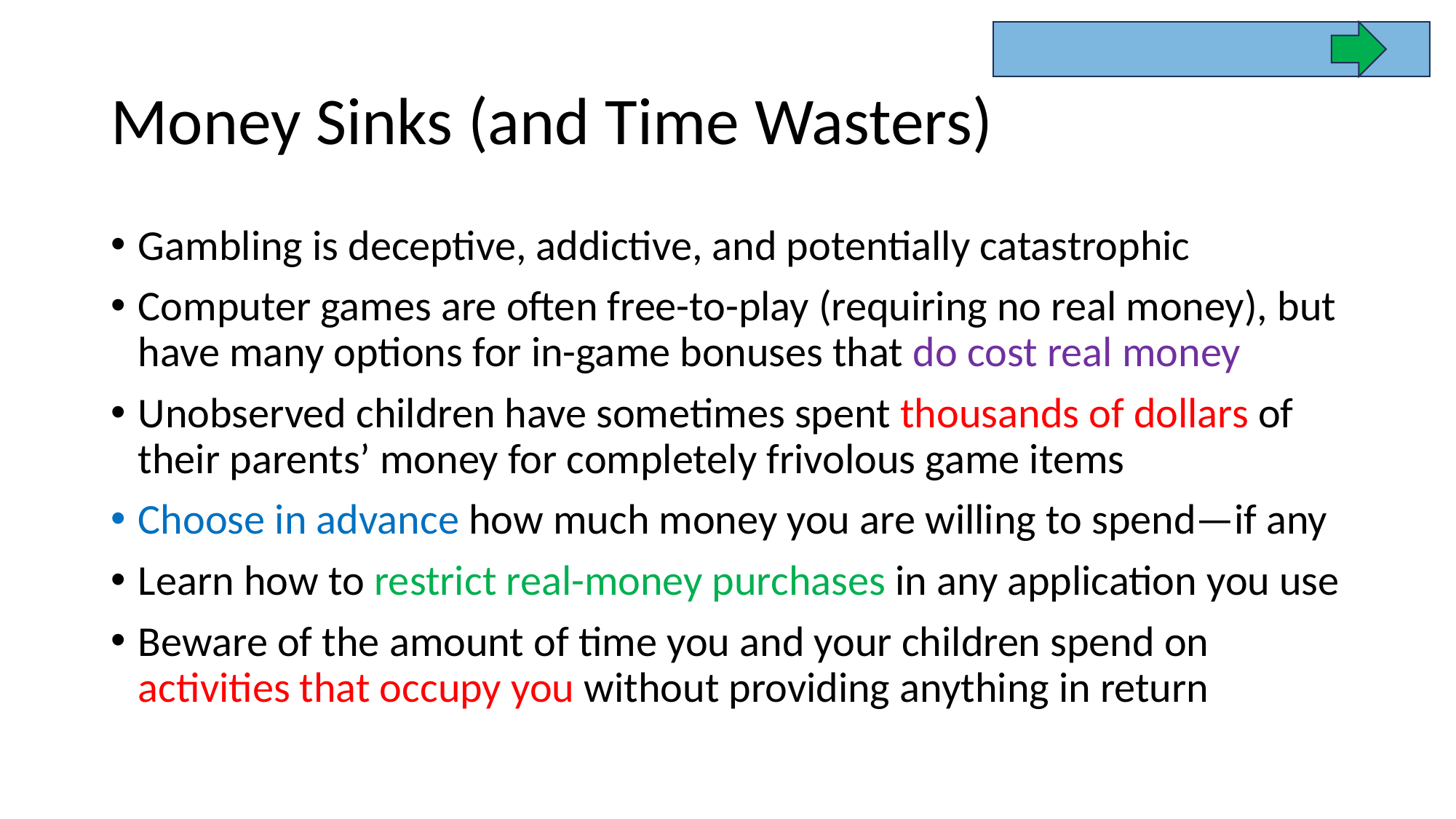

# Money Sinks (and Time Wasters)
Gambling is deceptive, addictive, and potentially catastrophic
Computer games are often free-to-play (requiring no real money), but have many options for in-game bonuses that do cost real money
Unobserved children have sometimes spent thousands of dollars of their parents’ money for completely frivolous game items
Choose in advance how much money you are willing to spend—if any
Learn how to restrict real-money purchases in any application you use
Beware of the amount of time you and your children spend on activities that occupy you without providing anything in return